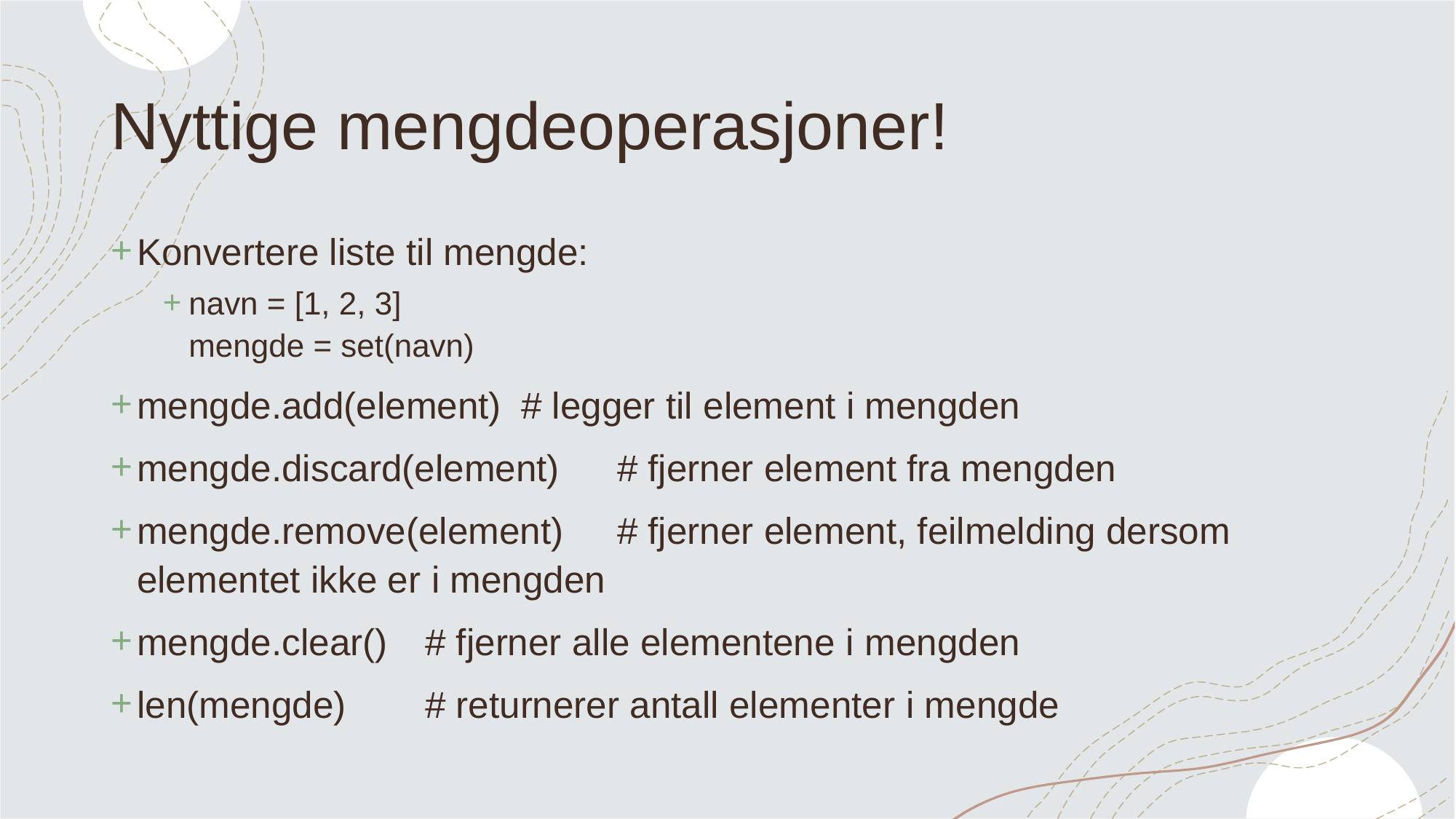

# Nyttige mengdeoperasjoner!
Konvertere liste til mengde:
navn = [1, 2, 3]
mengde = set(navn)
mengde.add(element)		# legger til element i mengden
mengde.discard(element)	# fjerner element fra mengden
mengde.remove(element)	# fjerner element, feilmelding dersom 					   elementet ikke er i mengden
mengde.clear()			# fjerner alle elementene i mengden
len(mengde)			# returnerer antall elementer i mengde